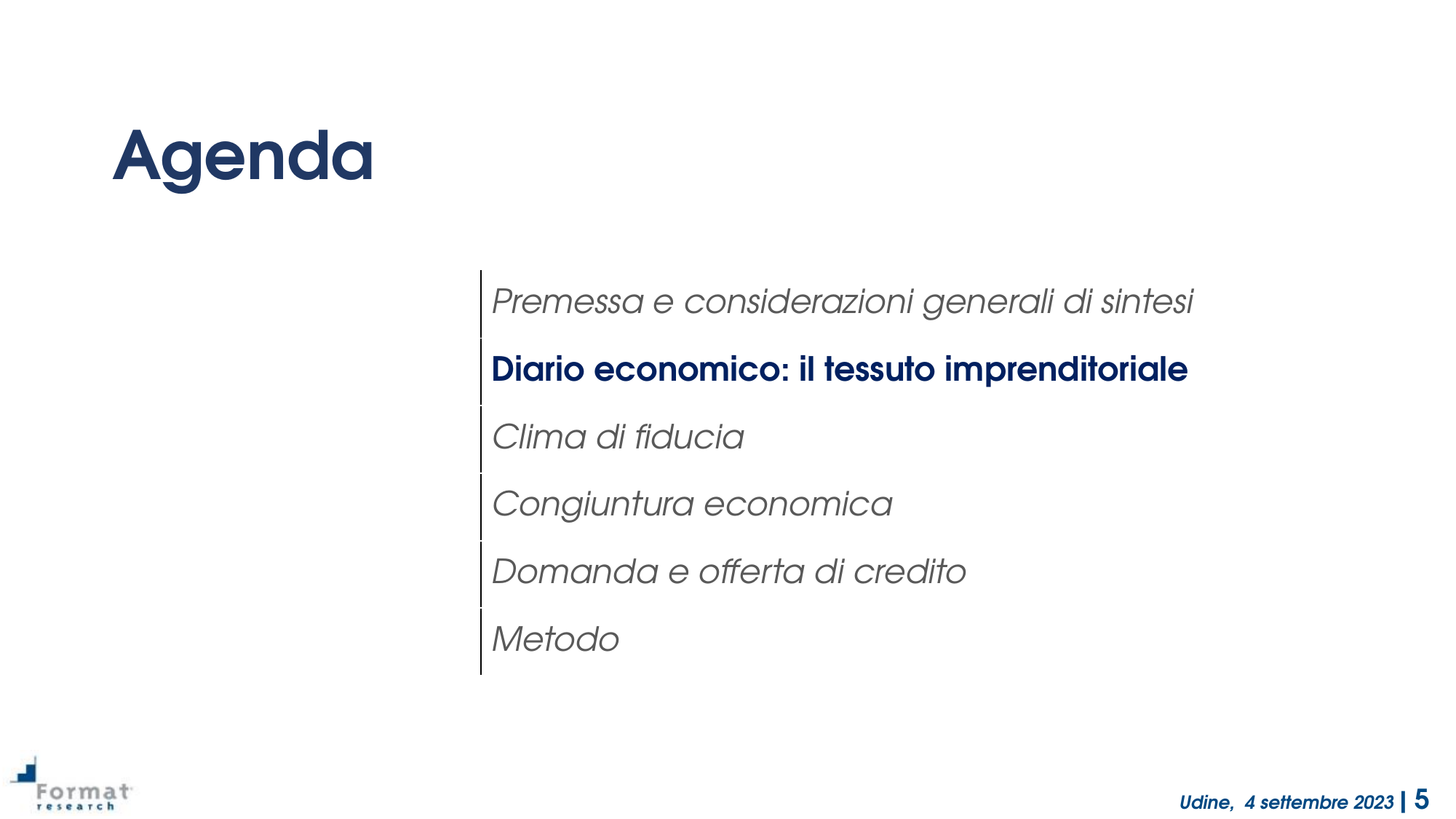

Agenda
| Premessa e considerazioni generali di sintesi |
| --- |
| Diario economico: il tessuto imprenditoriale |
| Clima di fiducia |
| Congiuntura economica |
| Domanda e offerta di credito |
| Metodo |